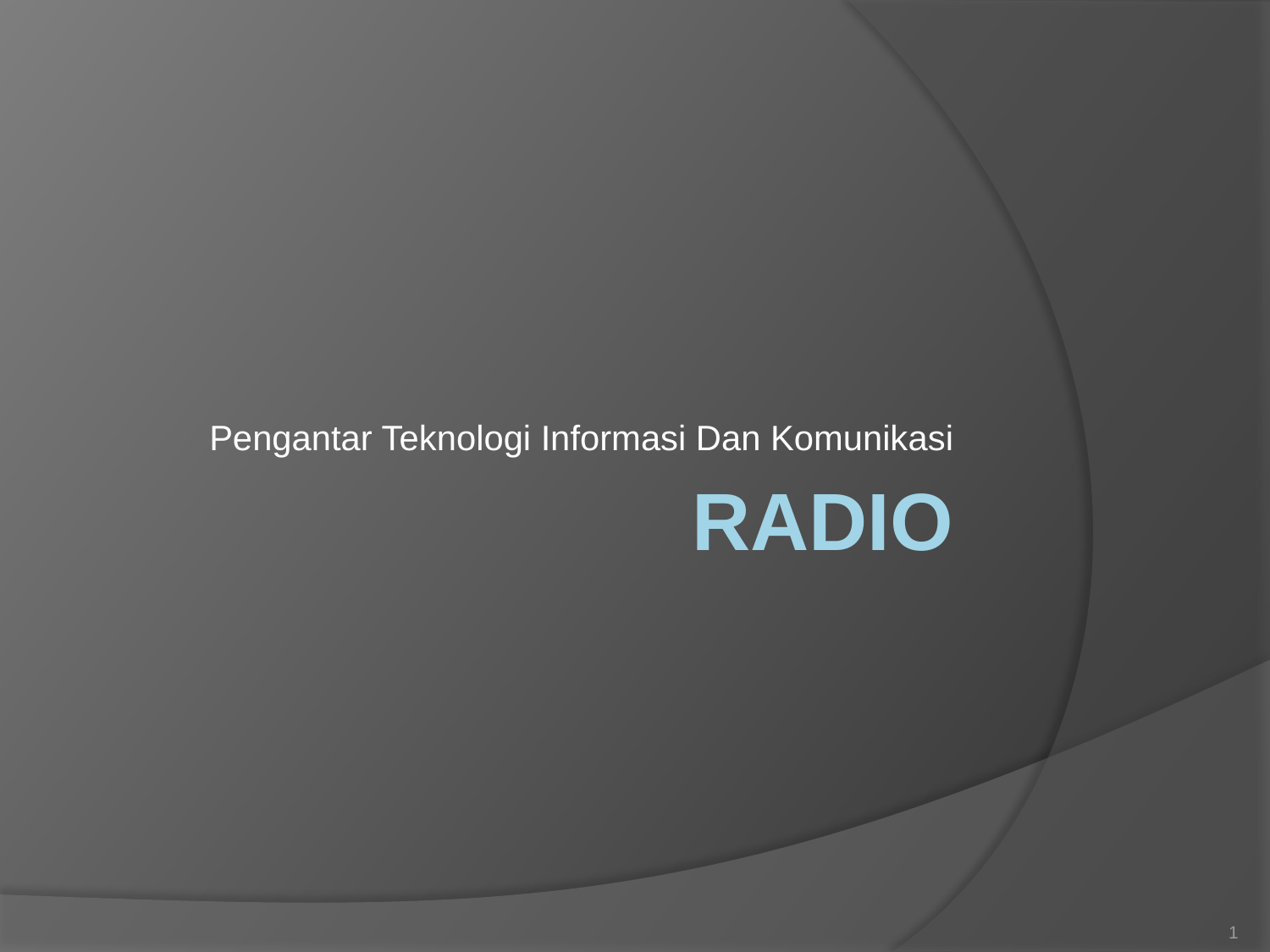

Pengantar Teknologi Informasi Dan Komunikasi
# Radio
1